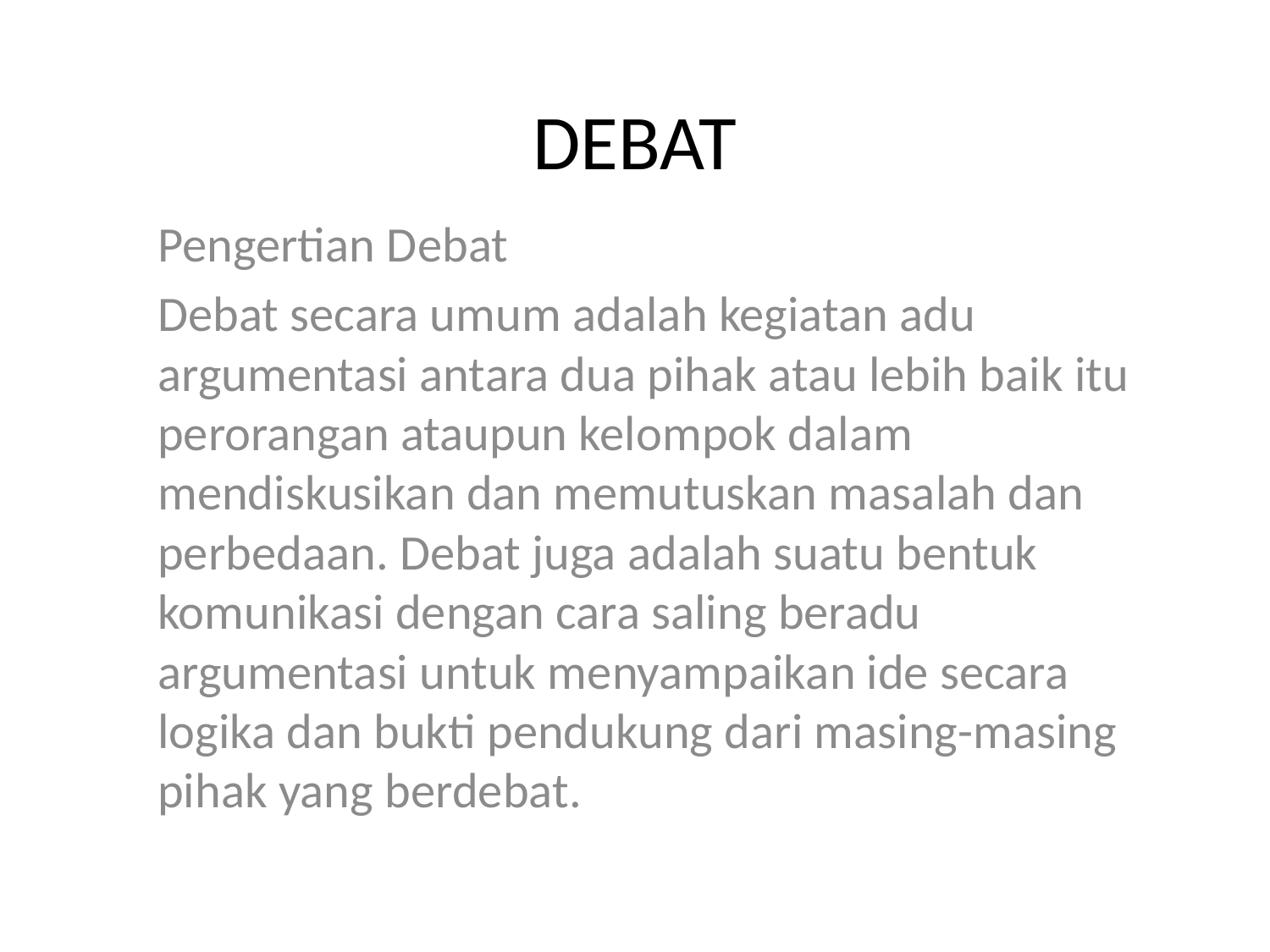

# DEBAT
Pengertian Debat
Debat secara umum adalah kegiatan adu argumentasi antara dua pihak atau lebih baik itu perorangan ataupun kelompok dalam mendiskusikan dan memutuskan masalah dan perbedaan. Debat juga adalah suatu bentuk komunikasi dengan cara saling beradu argumentasi untuk menyampaikan ide secara logika dan bukti pendukung dari masing-masing pihak yang berdebat.